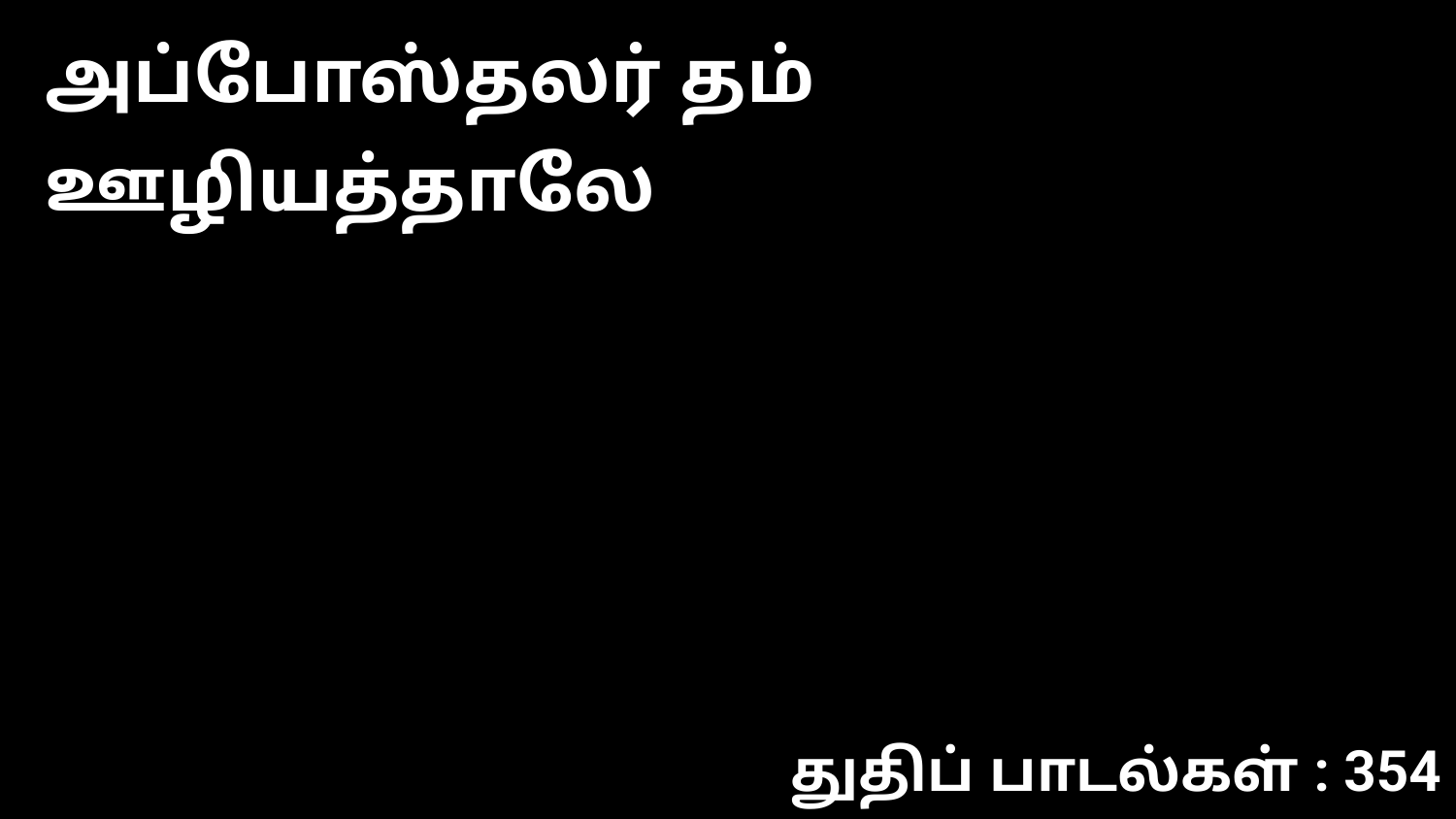

அப்போஸ்தலர் தம் ஊழியத்தாலே
துதிப் பாடல்கள் : 354